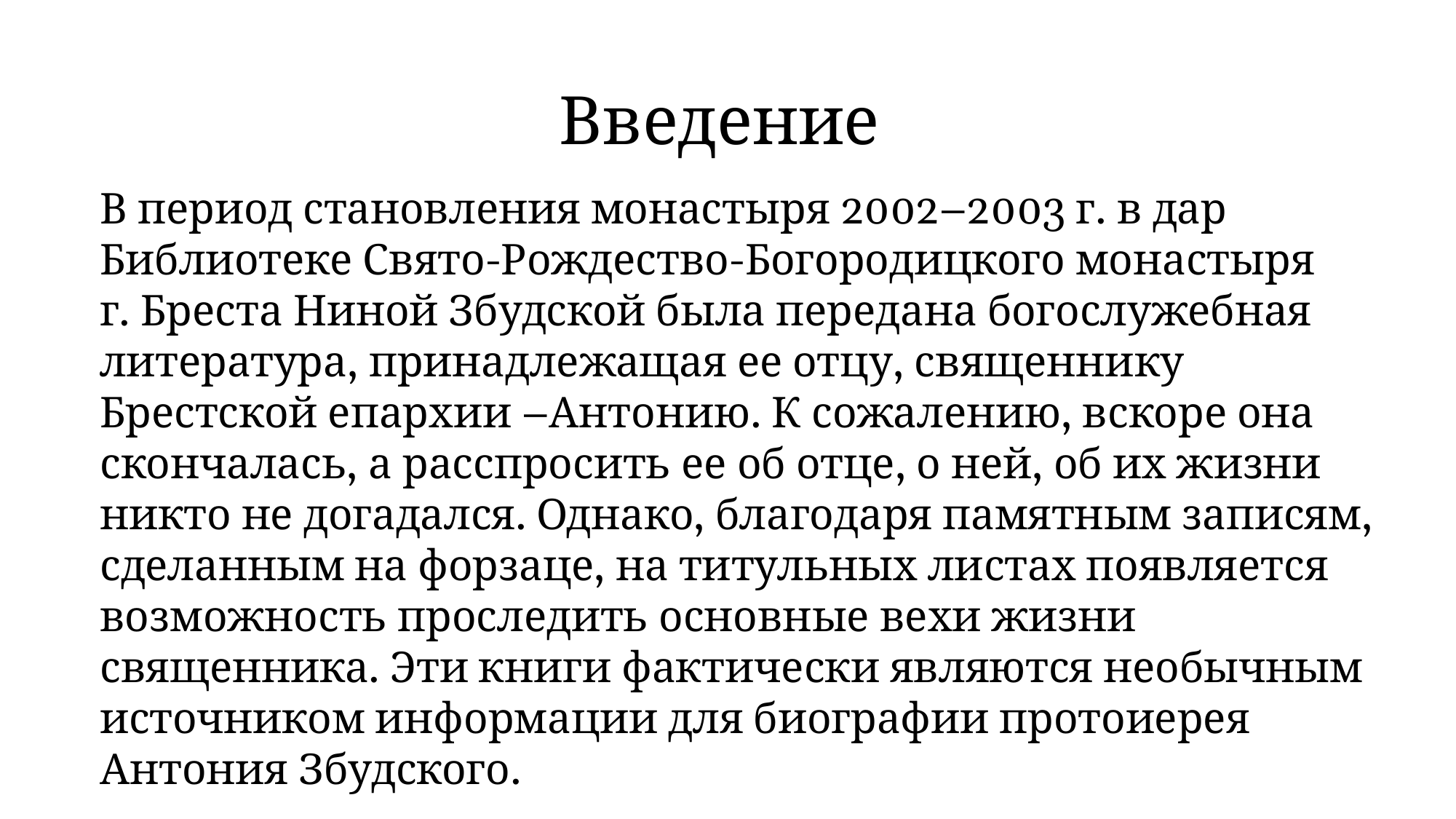

# Введение
В период становления монастыря 2002–2003 г. в дар Библиотеке Свято-Рождество-Богородицкого монастыря г. Бреста Ниной Збудской была передана богослужебная литература, принадлежащая ее отцу, священнику Брестской епархии –Антонию. К сожалению, вскоре она скончалась, а расспросить ее об отце, о ней, об их жизни никто не догадался. Однако, благодаря памятным записям, сделанным на форзаце, на титульных листах появляется возможность проследить основные вехи жизни священника. Эти книги фактически являются необычным источником информации для биографии протоиерея Антония Збудского.